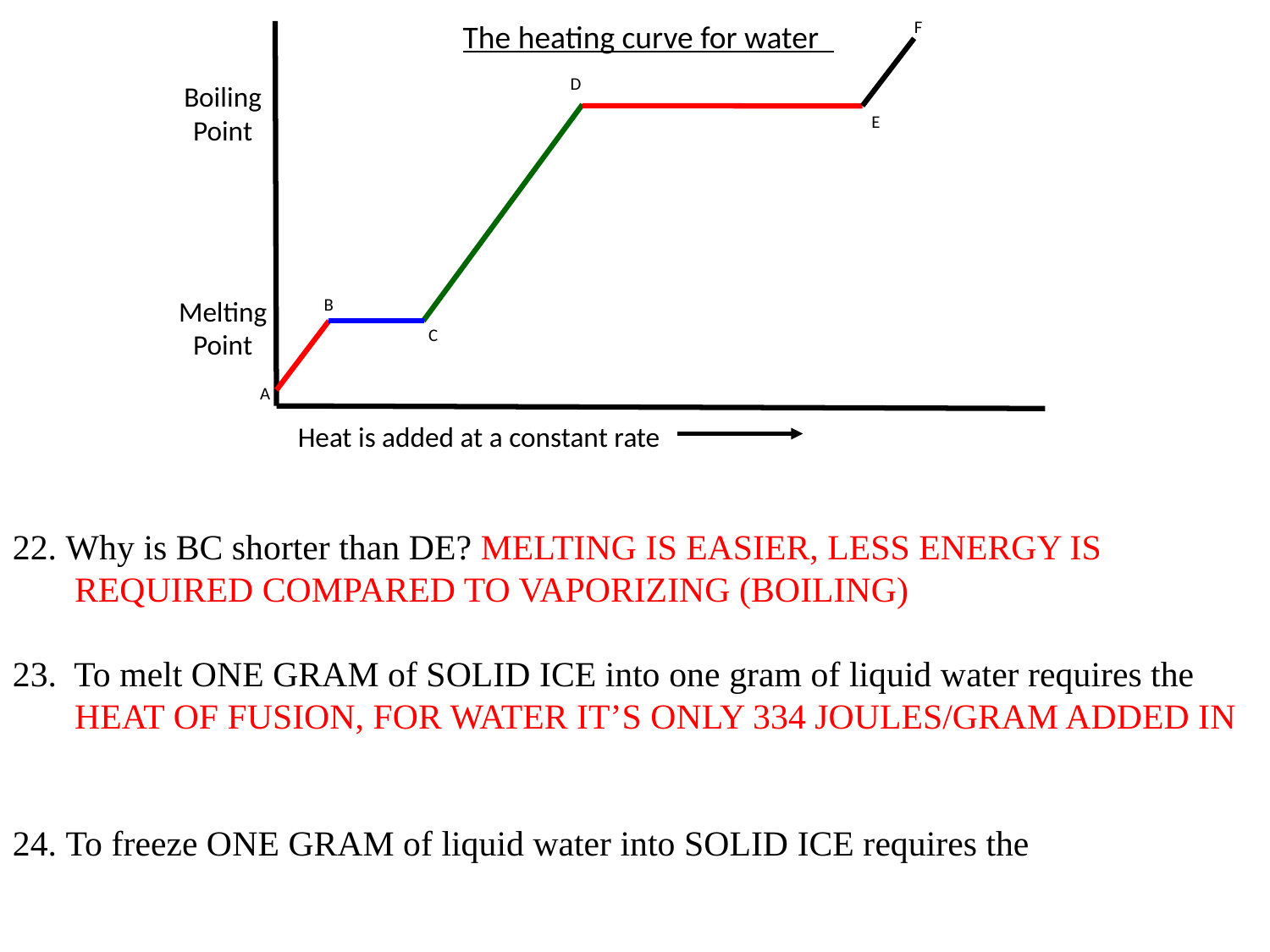

F
The heating curve for water
D
Boiling
Point
E
Melting
Point
B
C
A
Heat is added at a constant rate
22. Why is BC shorter than DE? MELTING IS EASIER, LESS ENERGY IS
       REQUIRED COMPARED TO VAPORIZING (BOILING)
23.  To melt ONE GRAM of SOLID ICE into one gram of liquid water requires the
       HEAT OF FUSION, FOR WATER IT’S ONLY 334 JOULES/GRAM ADDED IN
24. To freeze ONE GRAM of liquid water into SOLID ICE requires the
       HEAT OF FUSION, FOR WATER IT’S ONLY 334 JOULES/GRAM REMOVED